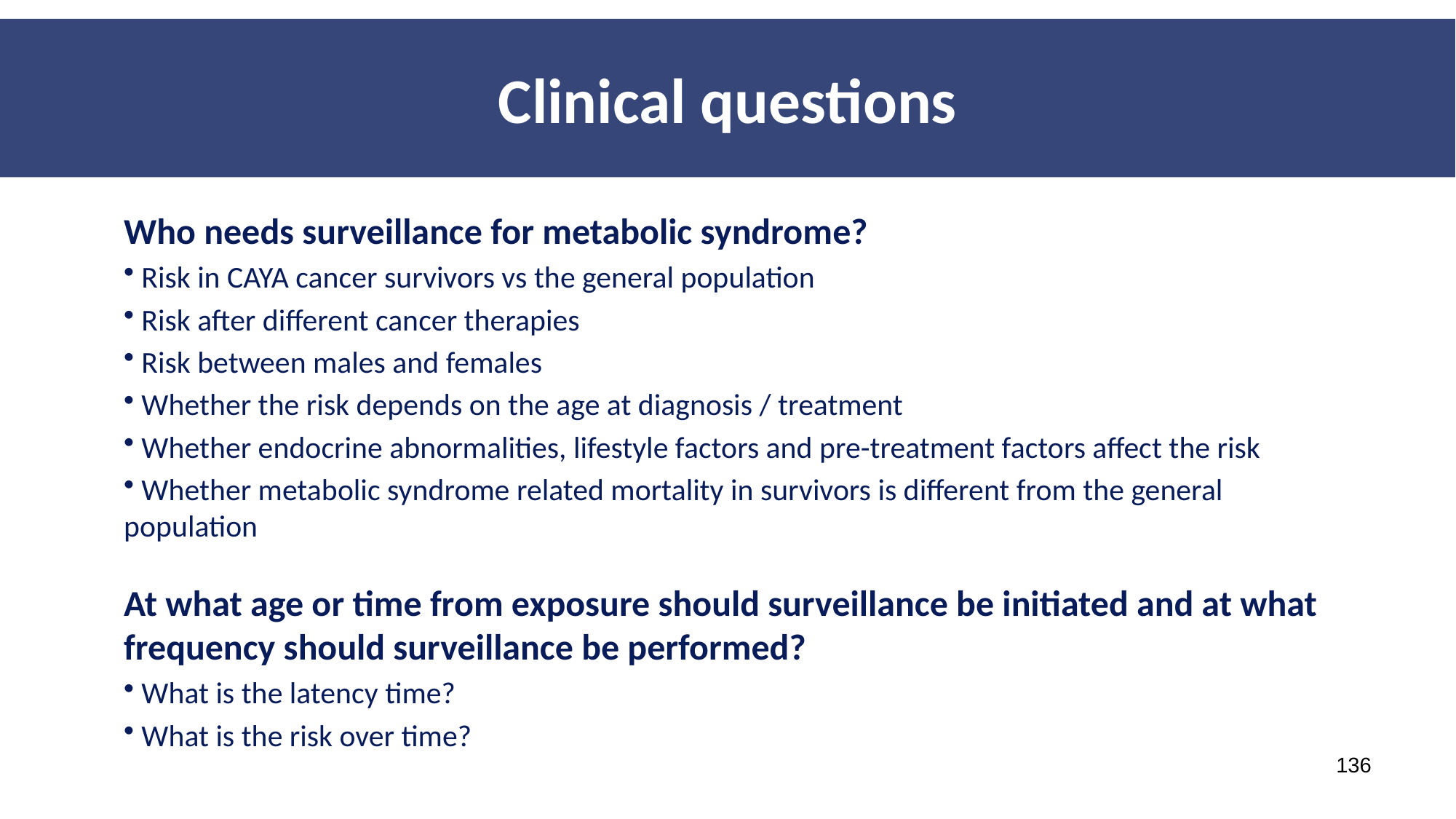

Clinical questions
Who needs surveillance for metabolic syndrome?
 Risk in CAYA cancer survivors vs the general population
 Risk after different cancer therapies
 Risk between males and females
 Whether the risk depends on the age at diagnosis / treatment
 Whether endocrine abnormalities, lifestyle factors and pre-treatment factors affect the risk
 Whether metabolic syndrome related mortality in survivors is different from the general population

At what age or time from exposure should surveillance be initiated and at what frequency should surveillance be performed?
 What is the latency time?
 What is the risk over time?

136